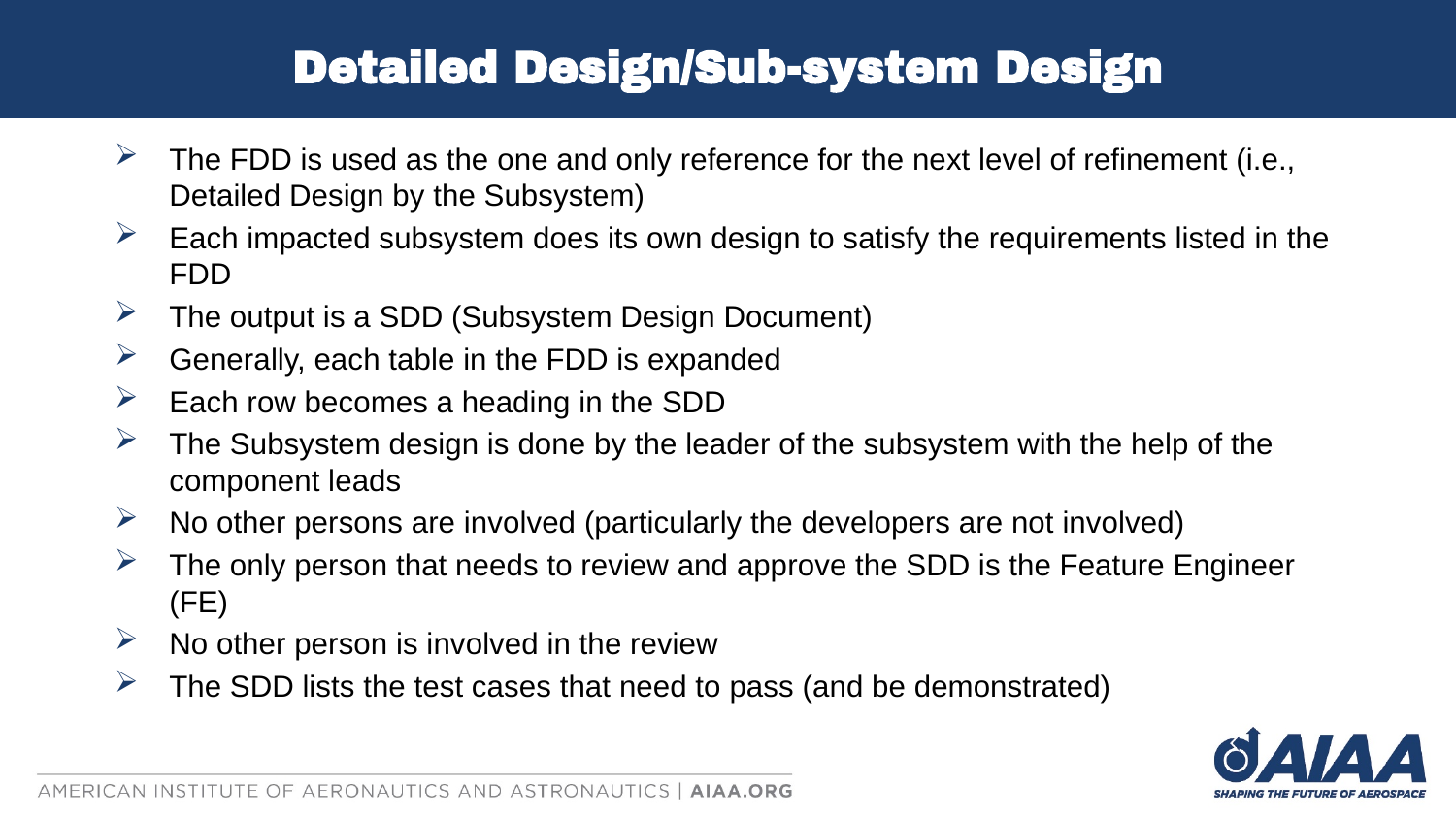

# Detailed Design/Sub-system Design
The FDD is used as the one and only reference for the next level of refinement (i.e., Detailed Design by the Subsystem)
Each impacted subsystem does its own design to satisfy the requirements listed in the FDD
The output is a SDD (Subsystem Design Document)
Generally, each table in the FDD is expanded
Each row becomes a heading in the SDD
The Subsystem design is done by the leader of the subsystem with the help of the component leads
No other persons are involved (particularly the developers are not involved)
The only person that needs to review and approve the SDD is the Feature Engineer (FE)
No other person is involved in the review
The SDD lists the test cases that need to pass (and be demonstrated)